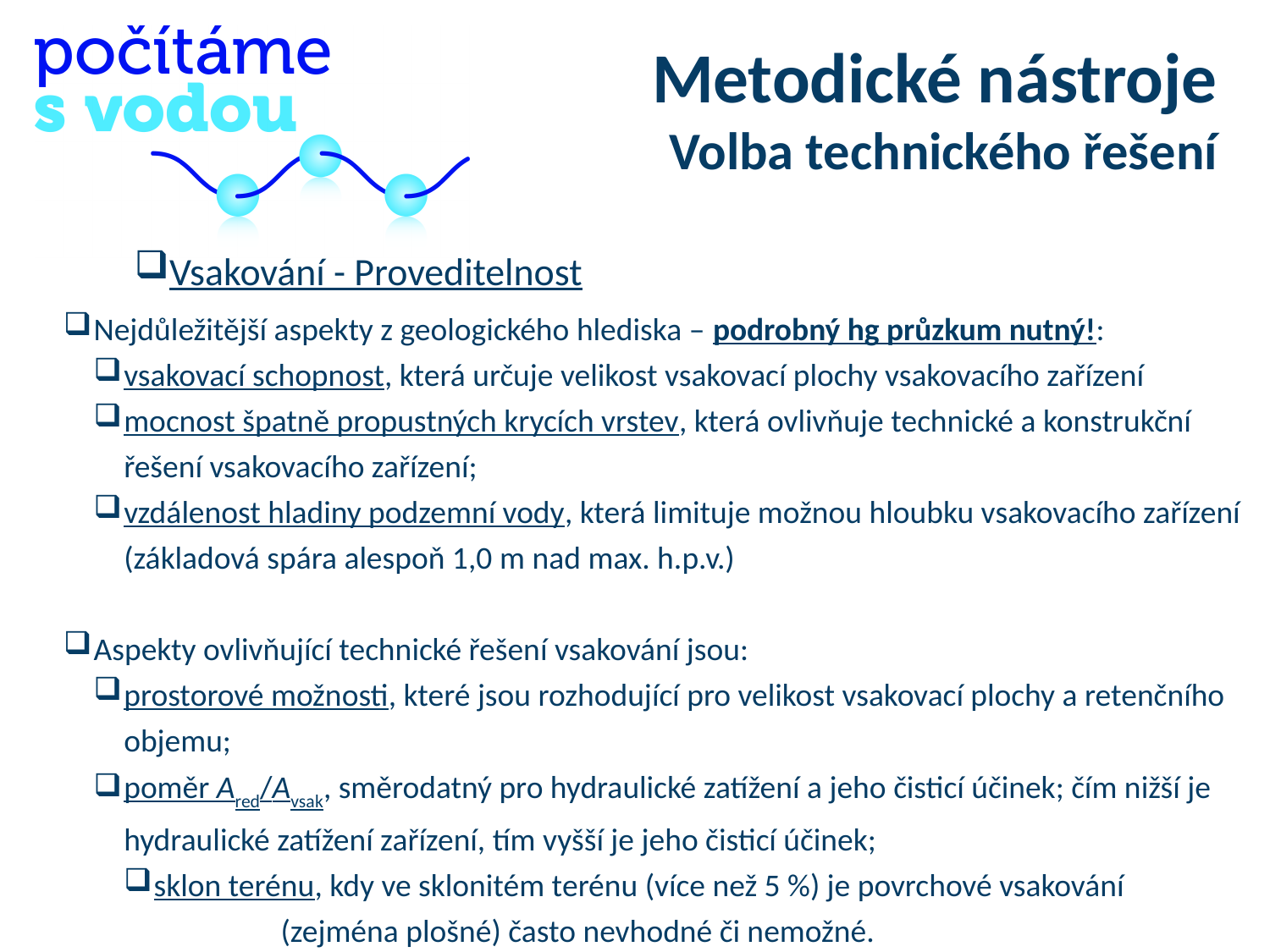

Metodické nástroje
Volba technického řešení
Nejdůležitější aspekty z geologického hlediska – podrobný hg průzkum nutný!:
vsakovací schopnost, která určuje velikost vsakovací plochy vsakovacího zařízení
mocnost špatně propustných krycích vrstev, která ovlivňuje technické a konstrukční řešení vsakovacího zařízení;
vzdálenost hladiny podzemní vody, která limituje možnou hloubku vsakovacího zařízení (základová spára alespoň 1,0 m nad max. h.p.v.)

Aspekty ovlivňující technické řešení vsakování jsou:
prostorové možnosti, které jsou rozhodující pro velikost vsakovací plochy a retenčního objemu;
poměr Ared/Avsak, směrodatný pro hydraulické zatížení a jeho čisticí účinek; čím nižší je hydraulické zatížení zařízení, tím vyšší je jeho čisticí účinek;
sklon terénu, kdy ve sklonitém terénu (více než 5 %) je povrchové vsakování 		(zejména plošné) často nevhodné či nemožné.
Vsakování - Proveditelnost